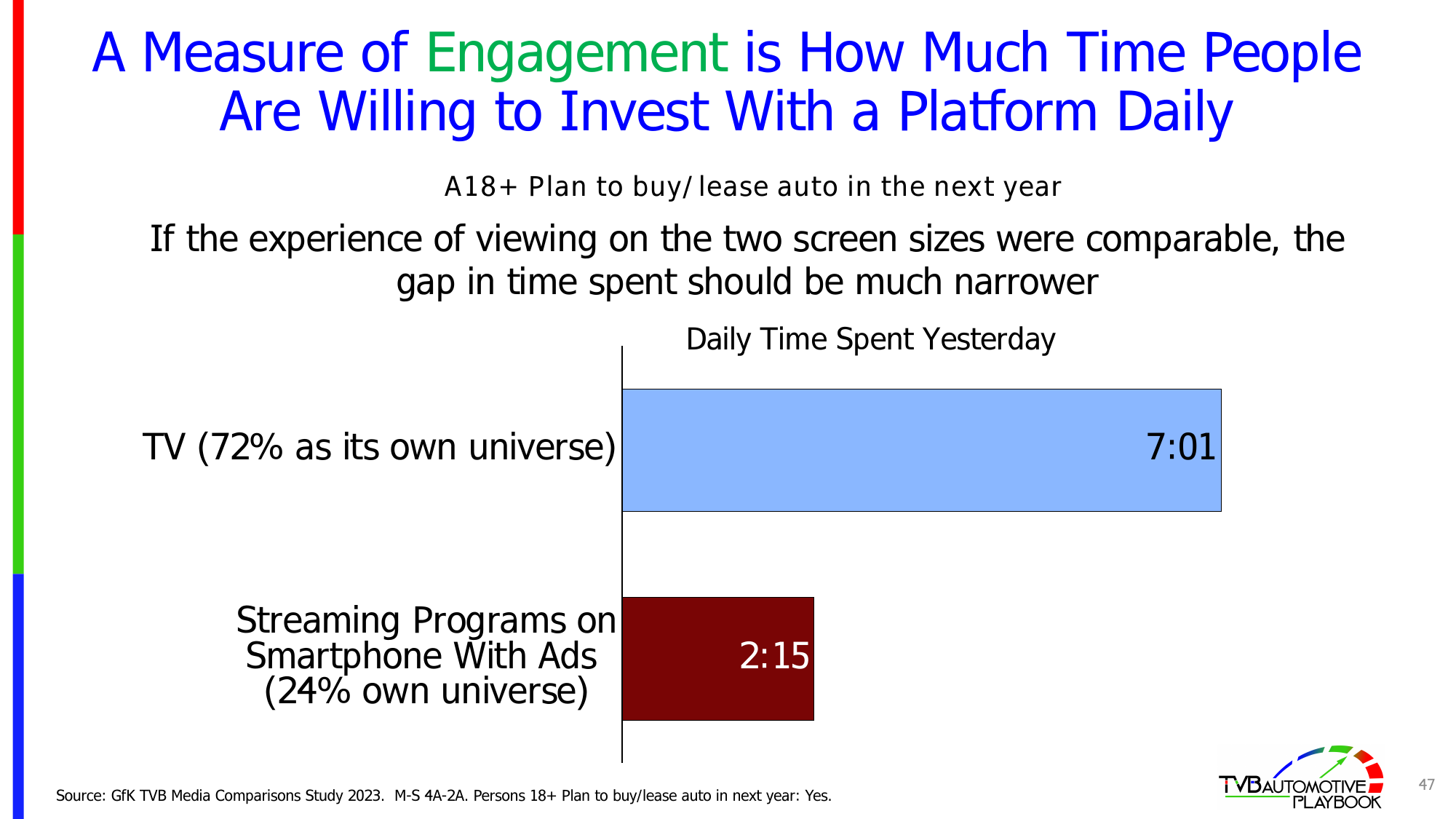

# A Measure of Engagement is How Much Time People Are Willing to Invest With a Platform Daily
A18+ Plan to buy/lease auto in the next year
If the experience of viewing on the two screen sizes were comparable, the gap in time spent should be much narrower

[unsupported chart]

47
Source: GfK TVB Media Comparisons Study 2023.  M-S 4A-2A. Persons 18+ Plan to buy/lease auto in next year: Yes.